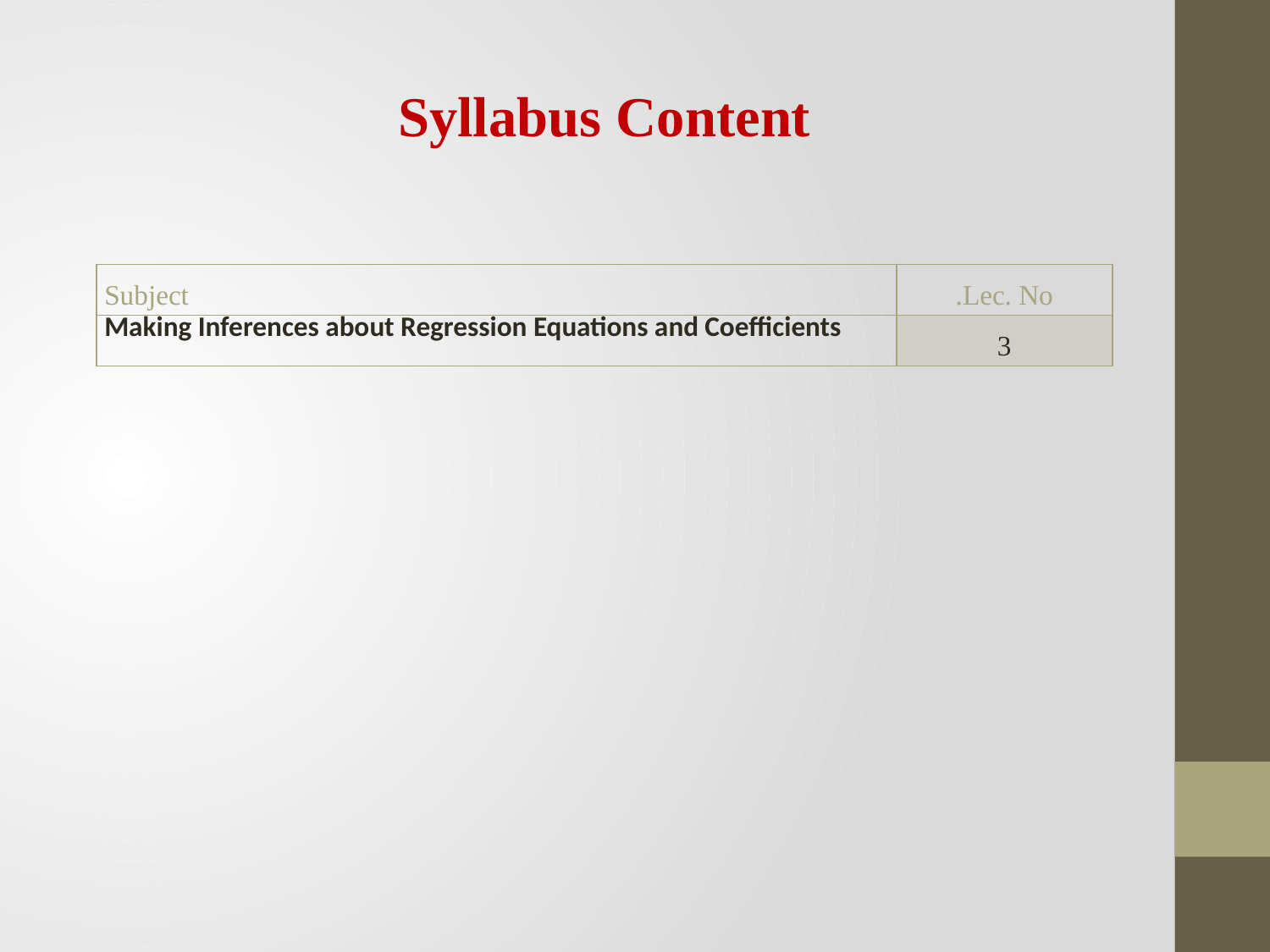

Syllabus Content
| Subject | Lec. No. |
| --- | --- |
| Making Inferences about Regression Equations and Coefficients | 3 |